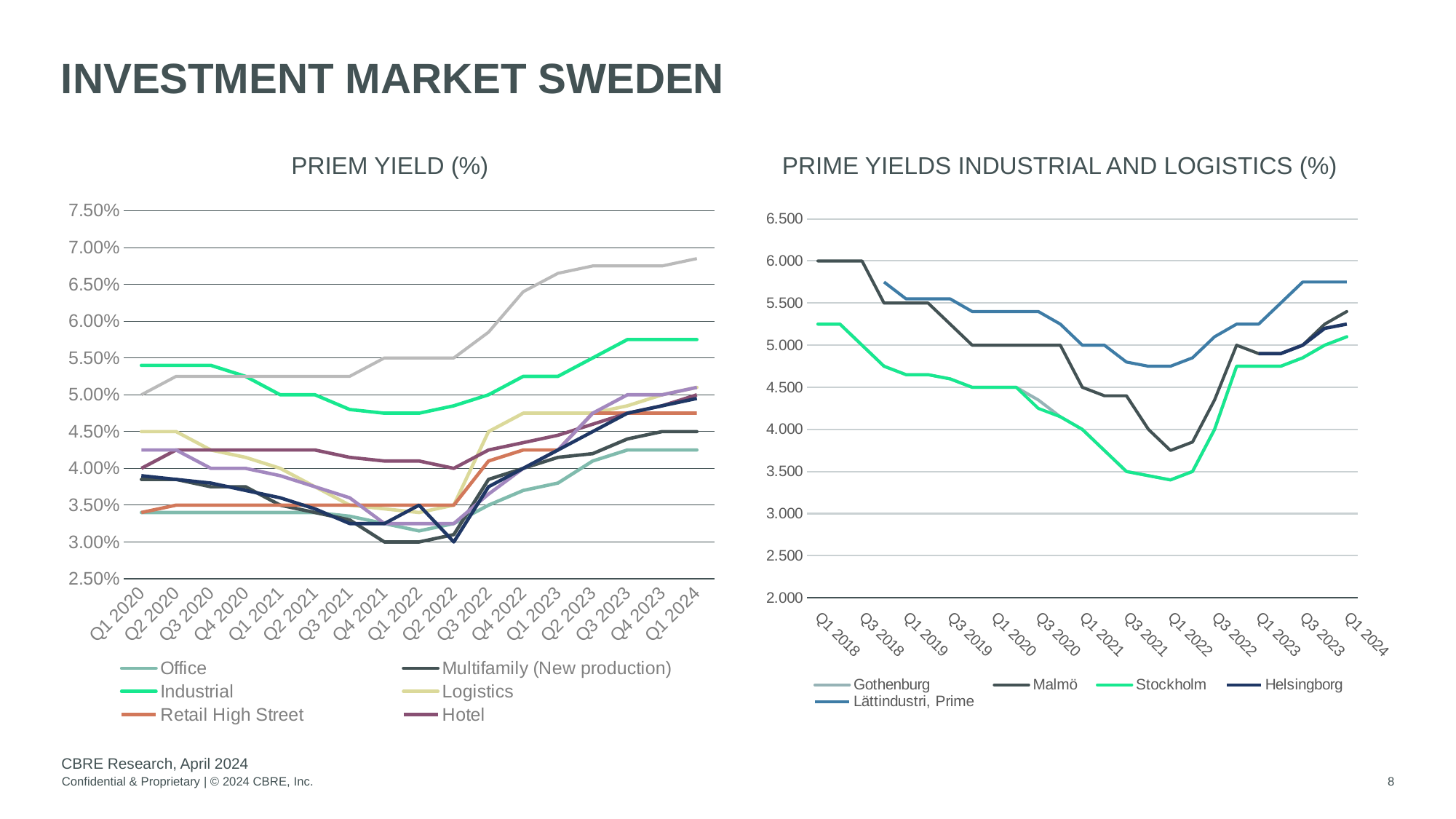

# INVESTMENT MARKET SWEDEN
Prime Yields INDUSTRIAL AND LOGISTICS (%)

 PRIEM YIELD (%)

### Chart

| Category | Office | Multifamily (New production) | Industrial | Logistics | Retail High Street | Hotel | Educational | Senior living | Shopping Centres Prime |
|---|---|---|---|---|---|---|---|---|---|
| Q1 2020 | 0.034 | 0.0385 | 0.054 | 0.045 | 0.034 | 0.04 | 0.0425 | 0.039 | 0.05 |
| Q2 2020 | 0.034 | 0.0385 | 0.054 | 0.045 | 0.035 | 0.0425 | 0.0425 | 0.0385 | 0.0525 |
| Q3 2020 | 0.034 | 0.0375 | 0.054 | 0.0425 | 0.035 | 0.0425 | 0.04 | 0.038 | 0.0525 |
| Q4 2020 | 0.034 | 0.0375 | 0.0525 | 0.0415 | 0.035 | 0.0425 | 0.04 | 0.037000000000000005 | 0.0525 |
| Q1 2021 | 0.034 | 0.035 | 0.05 | 0.04 | 0.035 | 0.0425 | 0.039 | 0.036000000000000004 | 0.0525 |
| Q2 2021 | 0.034 | 0.034 | 0.05 | 0.0375 | 0.035 | 0.0425 | 0.0375 | 0.0345 | 0.0525 |
| Q3 2021 | 0.0335 | 0.033 | 0.048 | 0.035 | 0.035 | 0.0415 | 0.036000000000000004 | 0.0325 | 0.0525 |
| Q4 2021 | 0.0325 | 0.03 | 0.0475 | 0.0345 | 0.035 | 0.040999999999999995 | 0.0325 | 0.0325 | 0.055 |
| Q1 2022 | 0.0315 | 0.03 | 0.0475 | 0.034 | 0.035 | 0.040999999999999995 | 0.0325 | 0.035 | 0.055 |
| Q2 2022 | 0.0325 | 0.031 | 0.0485 | 0.035 | 0.035 | 0.04 | 0.0325 | 0.03 | 0.055 |
| Q3 2022 | 0.035 | 0.0385 | 0.05 | 0.045 | 0.041 | 0.0425 | 0.0365 | 0.0375 | 0.058499999999999996 |
| Q4 2022 | 0.037 | 0.04 | 0.0525 | 0.0475 | 0.0425 | 0.0435 | 0.04 | 0.04 | 0.064 |
| Q1 2023 | 0.038 | 0.0415 | 0.0525 | 0.0475 | 0.0425 | 0.0445 | 0.0425 | 0.0425 | 0.0665 |
| Q2 2023 | 0.040999999999999995 | 0.042 | 0.055 | 0.0475 | 0.0475 | 0.046 | 0.0475 | 0.045 | 0.0675 |
| Q3 2023 | 0.0425 | 0.044000000000000004 | 0.0575 | 0.048499999999999995 | 0.0475 | 0.0475 | 0.05 | 0.0475 | 0.0675 |
| Q4 2023 | 0.0425 | 0.045 | 0.0575 | 0.05 | 0.0475 | 0.0485 | 0.05 | 0.0485 | 0.0675 |
| Q1 2024 | 0.0425 | 0.045 | 0.0575 | 0.051 | 0.0475 | 0.05 | 0.051 | 0.0495 | 0.06849999999999999 |

### Chart

| Category | Gothenburg | Malmö | Stockholm | Helsingborg | Lättindustri, Prime |
|---|---|---|---|---|---|
| Q1 2018 | 5.25 | 6.0 | 5.25 | None | None |
| Q2 2018 | 5.25 | 6.0 | 5.25 | None | None |
| Q3 2018 | 5.0 | 6.0 | 5.0 | None | None |
| Q4 2018 | 4.75 | 5.5 | 4.75 | None | 5.75 |
| Q1 2019 | 4.65 | 5.5 | 4.65 | None | 5.55 |
| Q2 2019 | 4.65 | 5.5 | 4.65 | None | 5.55 |
| Q3 2019 | 4.6 | 5.25 | 4.6 | None | 5.55 |
| Q4 2019 | 4.5 | 5.0 | 4.5 | None | 5.4 |
| Q1 2020 | 4.5 | 5.0 | 4.5 | None | 5.4 |
| Q2 2020 | 4.5 | 5.0 | 4.5 | None | 5.4 |
| Q3 2020 | 4.35 | 5.0 | 4.25 | None | 5.4 |
| Q4 2020 | 4.15 | 5.0 | 4.15 | None | 5.25 |
| Q1 2021 | 4.0 | 4.5 | 4.0 | None | 5.0 |
| Q2 2021 | 3.75 | 4.4 | 3.75 | None | 5.0 |
| Q3 2021 | 3.5 | 4.4 | 3.5 | None | 4.8 |
| Q4 2021 | 3.45 | 4.0 | 3.45 | None | 4.75 |
| Q1 2022 | 3.4 | 3.75 | 3.4 | None | 4.75 |
| Q2 2022 | 3.5 | 3.85 | 3.5 | None | 4.85 |
| Q3 2022 | 4.0 | 4.35 | 4.0 | None | 5.1 |
| Q4 2022 | 4.75 | 5.0 | 4.75 | None | 5.25 |
| Q1 2023 | 4.75 | 4.9 | 4.75 | 4.9 | 5.25 |
| Q2 2023 | 4.75 | 4.9 | 4.75 | 4.9 | 5.5 |
| Q3 2023 | 4.85 | 5.0 | 4.85 | 5.0 | 5.75 |
| Q4 20223 | 5.0 | 5.25 | 5.0 | 5.2 | 5.75 |
| Q1 2024 | 5.1 | 5.4 | 5.1 | 5.25 | 5.75 |
CBRE Research, April 2024